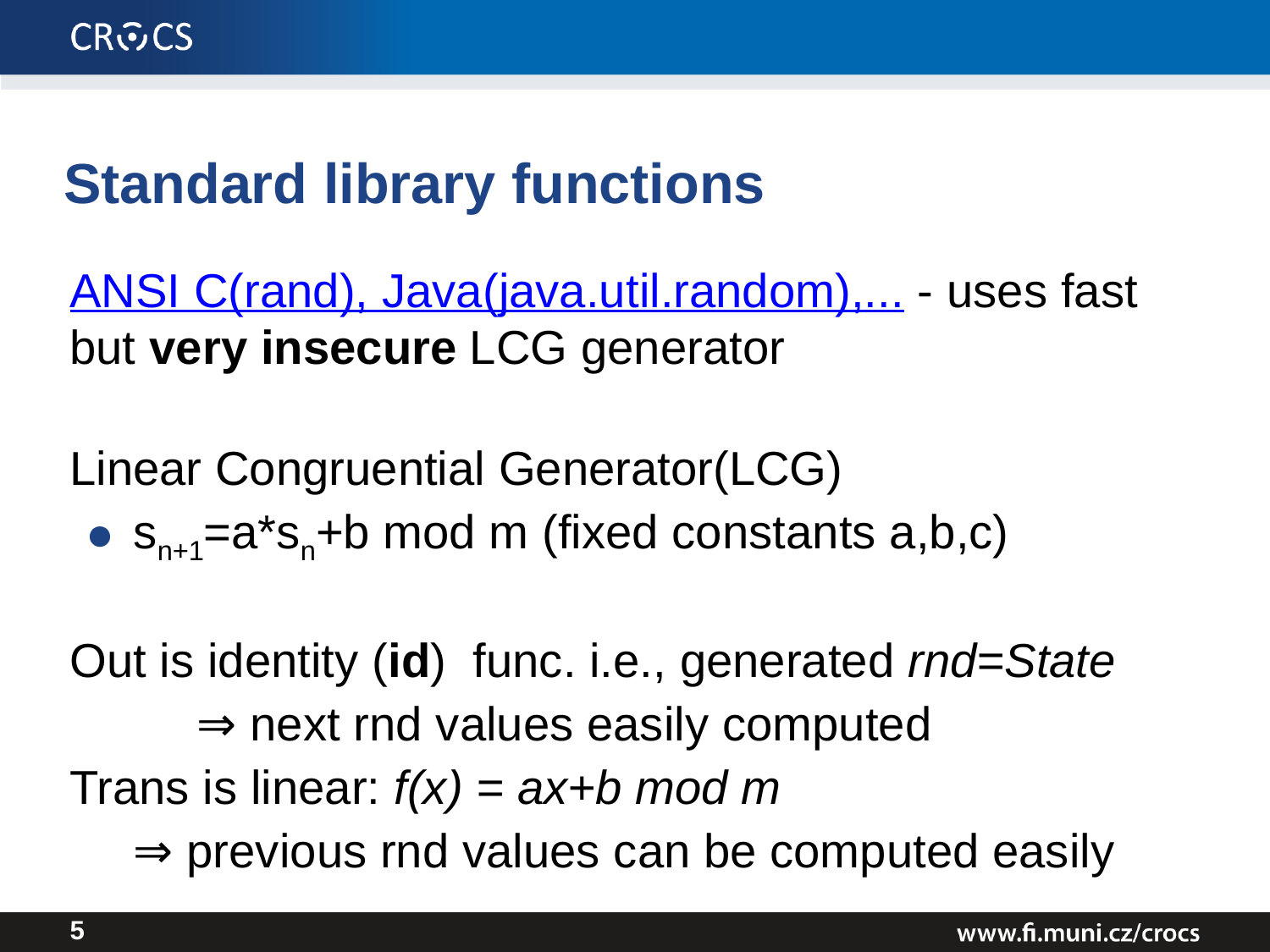

# Standard library functions
ANSI C(rand), Java(java.util.random),... - uses fast but very insecure LCG generator
Linear Congruential Generator(LCG)
sn+1=a*sn+b mod m (fixed constants a,b,c)
Out is identity (id)  func. i.e., generated rnd=State
	⇒ next rnd values easily computed
Trans is linear: f(x) = ax+b mod m
⇒ previous rnd values can be computed easily

5